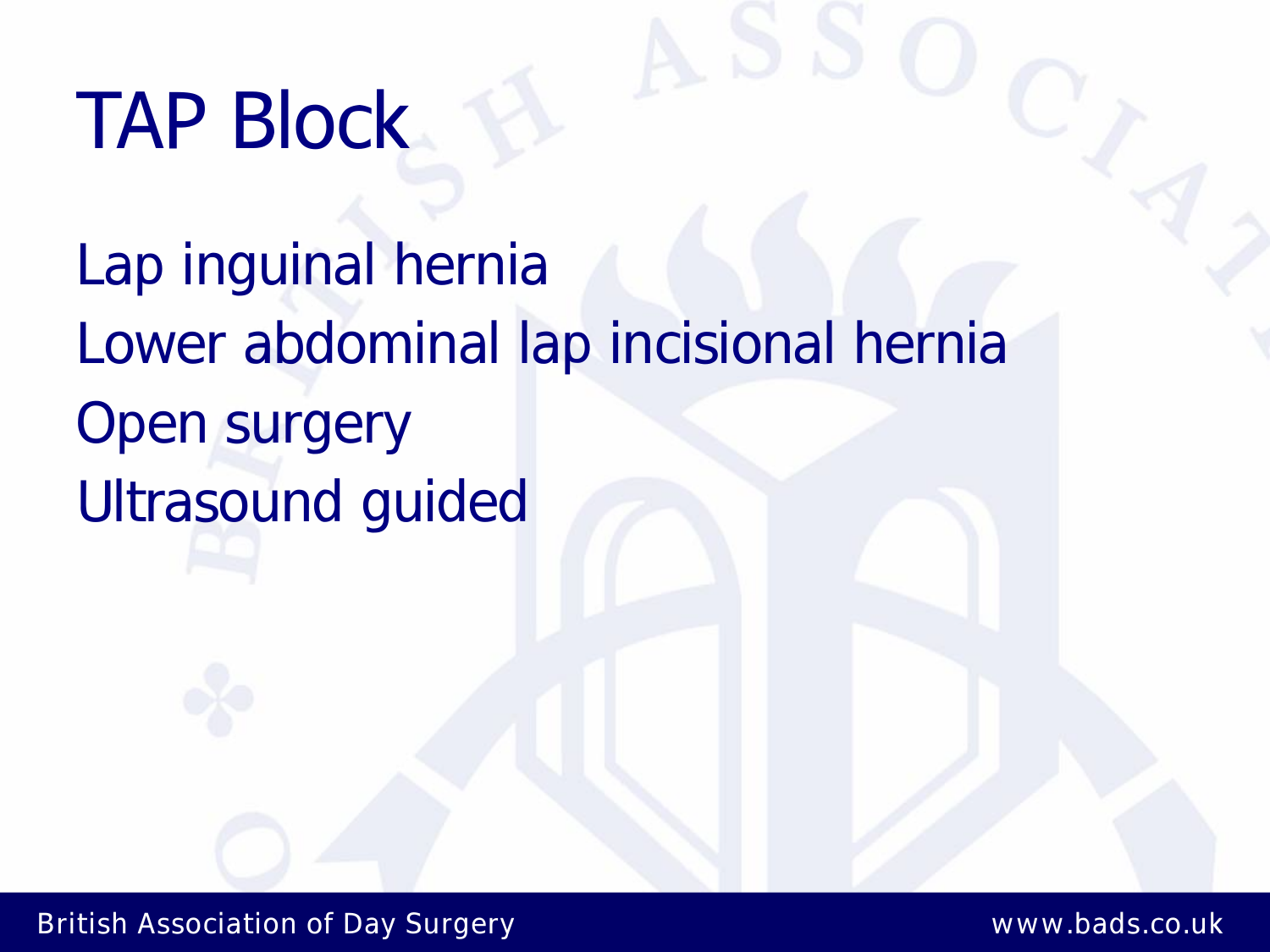

# TAP Block
Lap inguinal hernia
Lower abdominal lap incisional hernia
Open surgery
Ultrasound guided